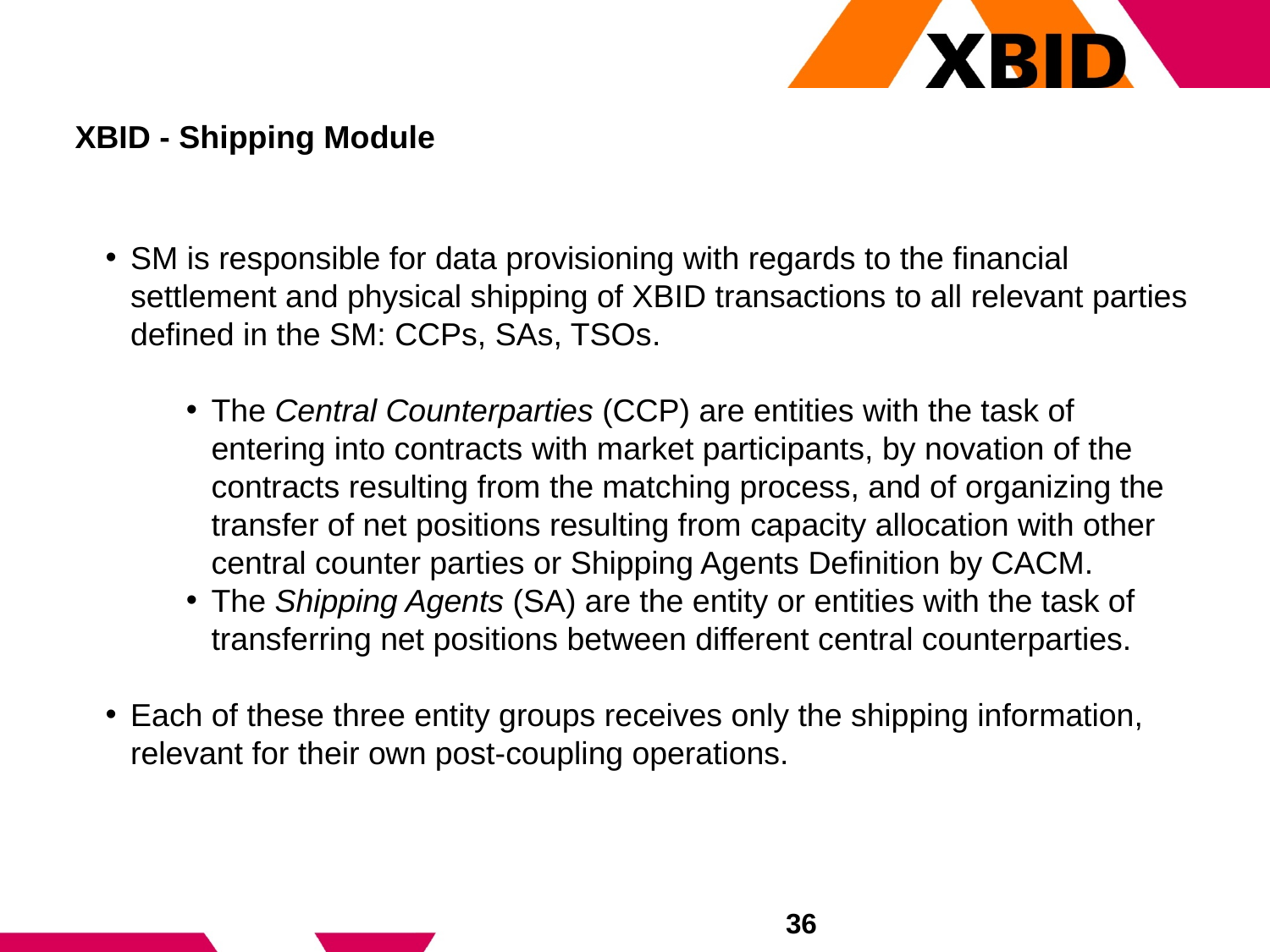

# XBID - Shipping Module

SM is responsible for data provisioning with regards to the financial settlement and physical shipping of XBID transactions to all relevant parties defined in the SM: CCPs, SAs, TSOs.

The Central Counterparties (CCP) are entities with the task of entering into contracts with market participants, by novation of the contracts resulting from the matching process, and of organizing the transfer of net positions resulting from capacity allocation with other central counter parties or Shipping Agents Definition by CACM.
The Shipping Agents (SA) are the entity or entities with the task of transferring net positions between different central counterparties.

Each of these three entity groups receives only the shipping information, relevant for their own post-coupling operations.
36